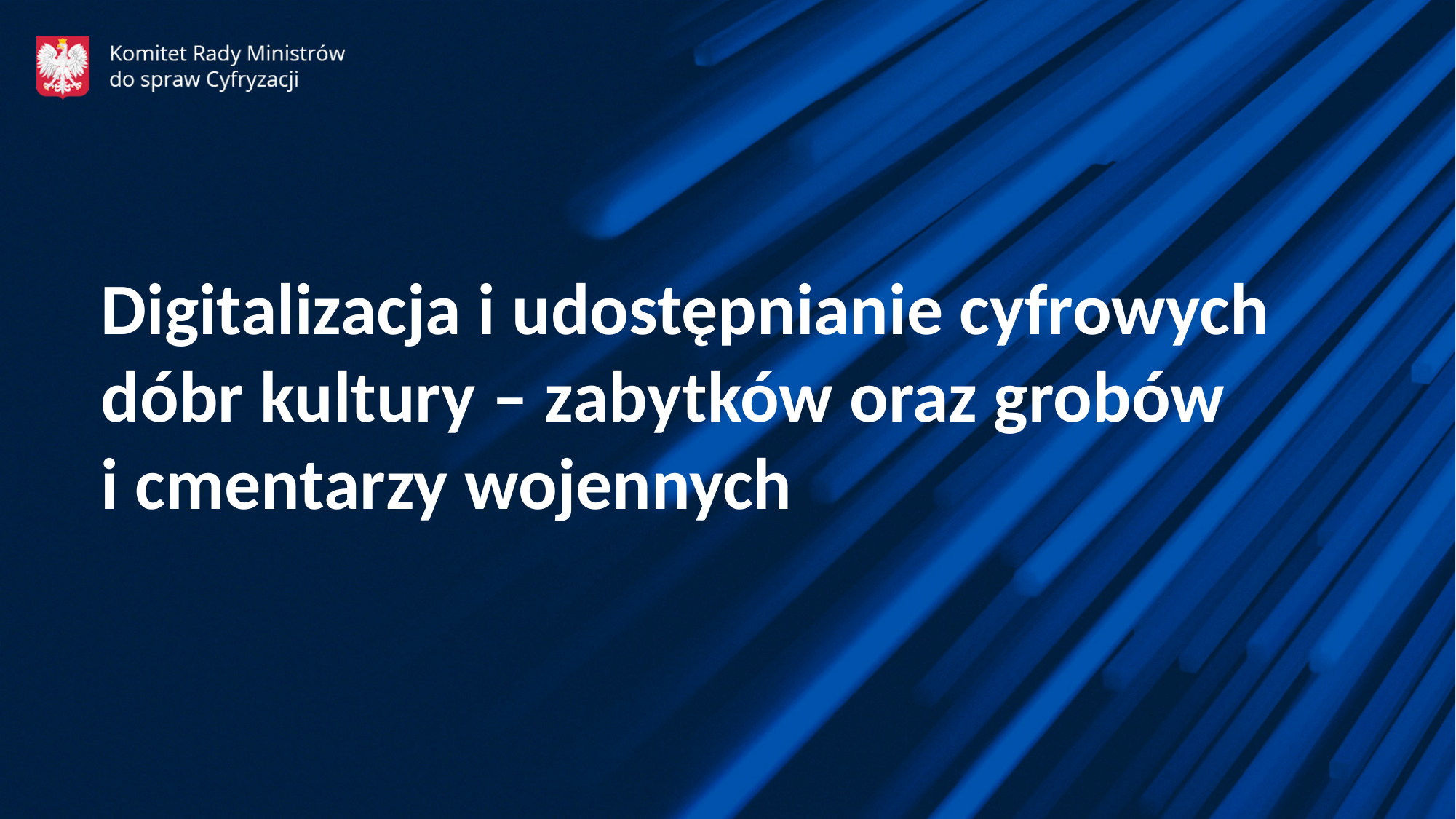

Digitalizacja i udostępnianie cyfrowych
dóbr kultury – zabytków oraz grobów
i cmentarzy wojennych